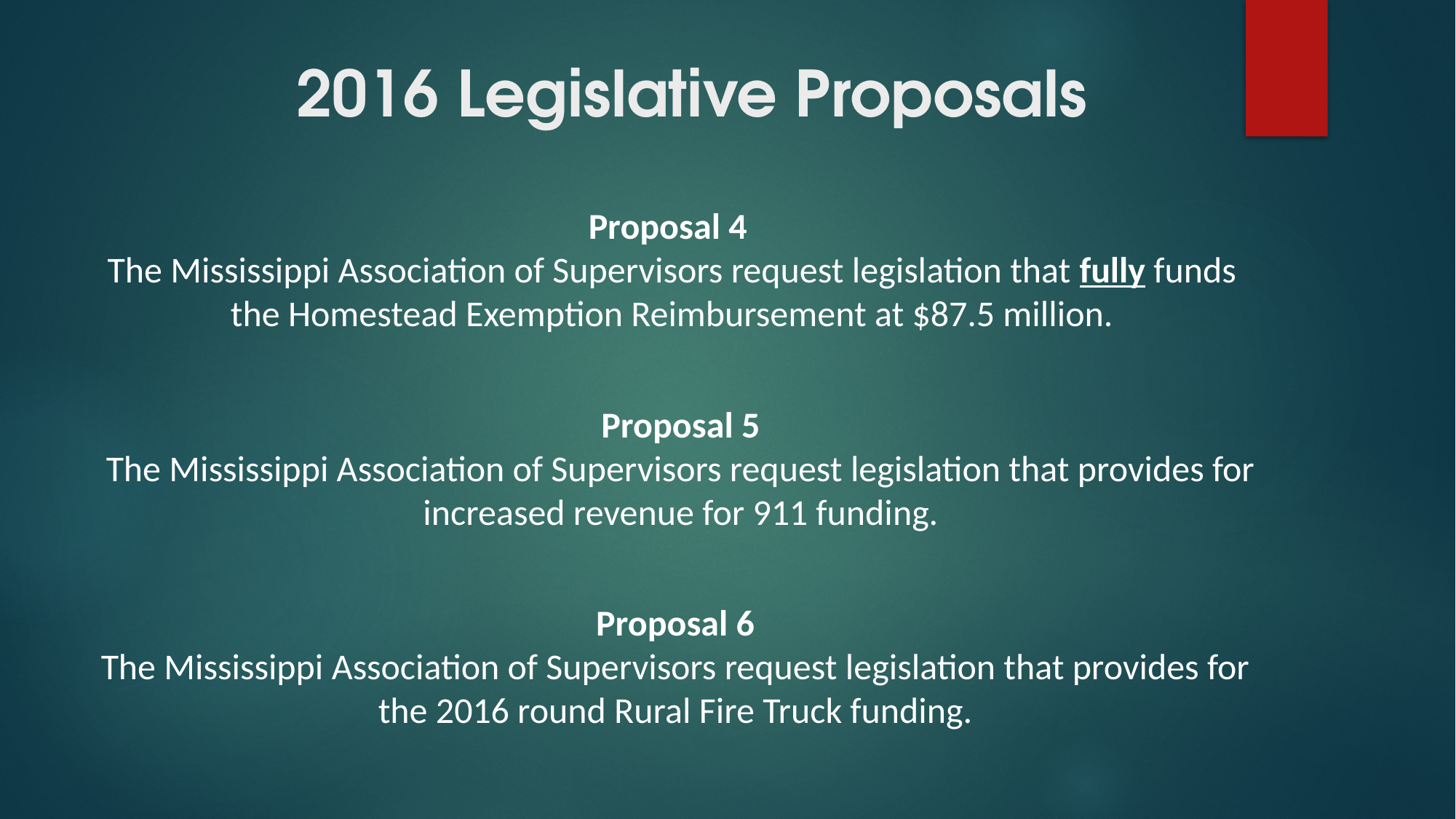

# 2016 Legislative Proposals
Proposal 4
The Mississippi Association of Supervisors request legislation that fully funds the Homestead Exemption Reimbursement at $87.5 million.
Proposal 5
The Mississippi Association of Supervisors request legislation that provides for increased revenue for 911 funding.
Proposal 6
The Mississippi Association of Supervisors request legislation that provides for the 2016 round Rural Fire Truck funding.